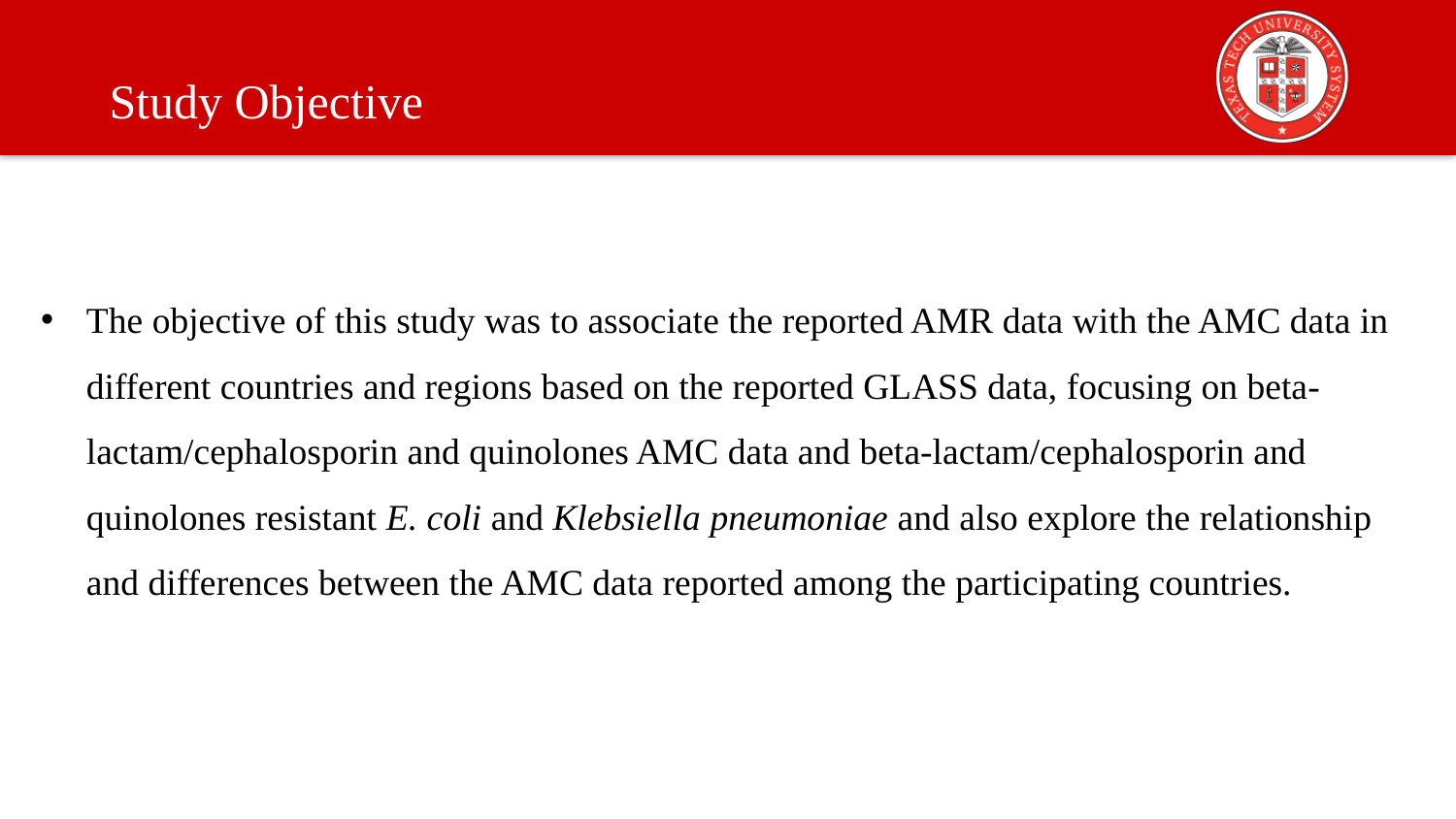

Study Objective
The objective of this study was to associate the reported AMR data with the AMC data in different countries and regions based on the reported GLASS data, focusing on beta-lactam/cephalosporin and quinolones AMC data and beta-lactam/cephalosporin and quinolones resistant E. coli and Klebsiella pneumoniae and also explore the relationship and differences between the AMC data reported among the participating countries.